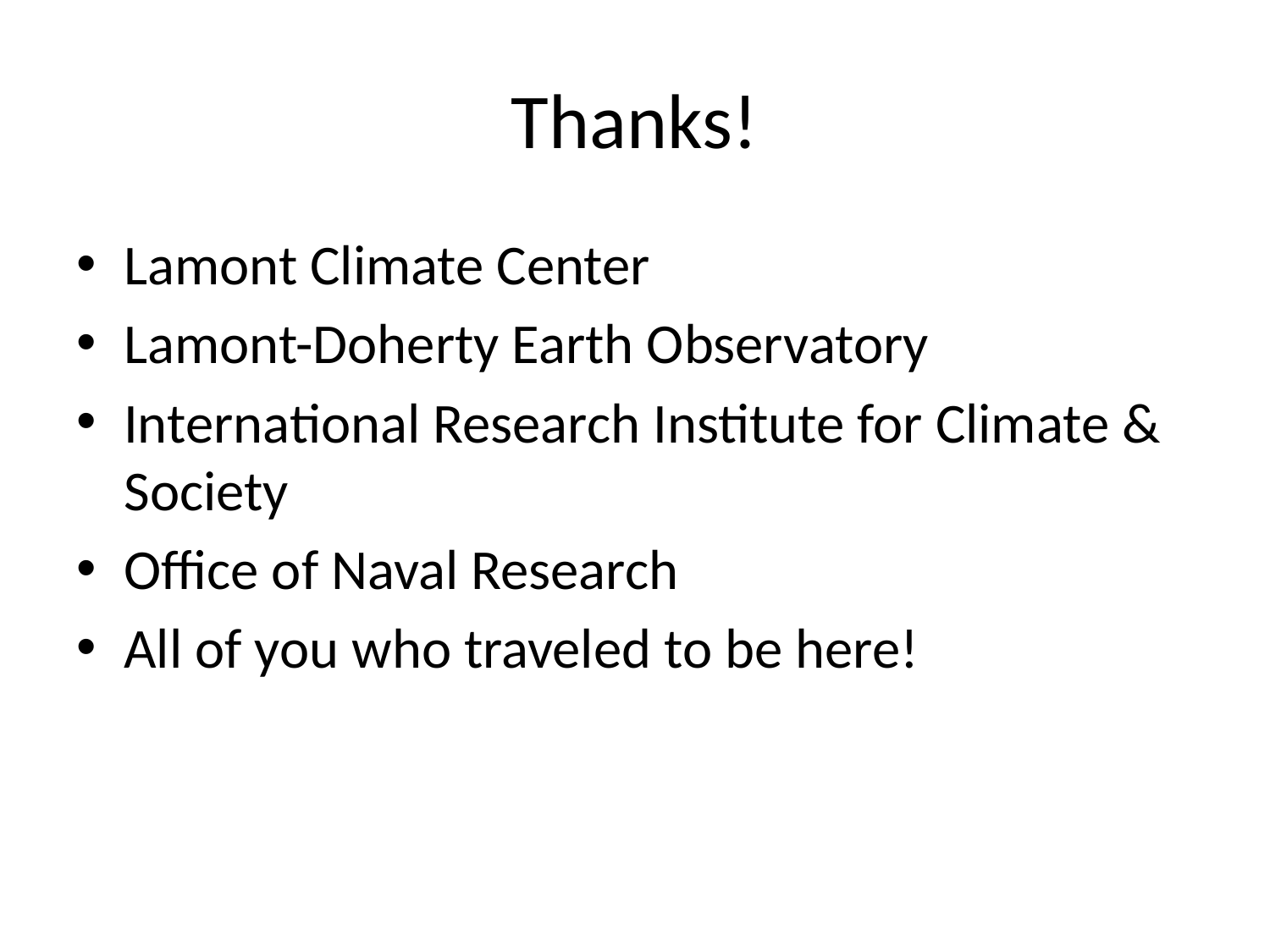

# Thanks!
Lamont Climate Center
Lamont-Doherty Earth Observatory
International Research Institute for Climate & Society
Office of Naval Research
All of you who traveled to be here!